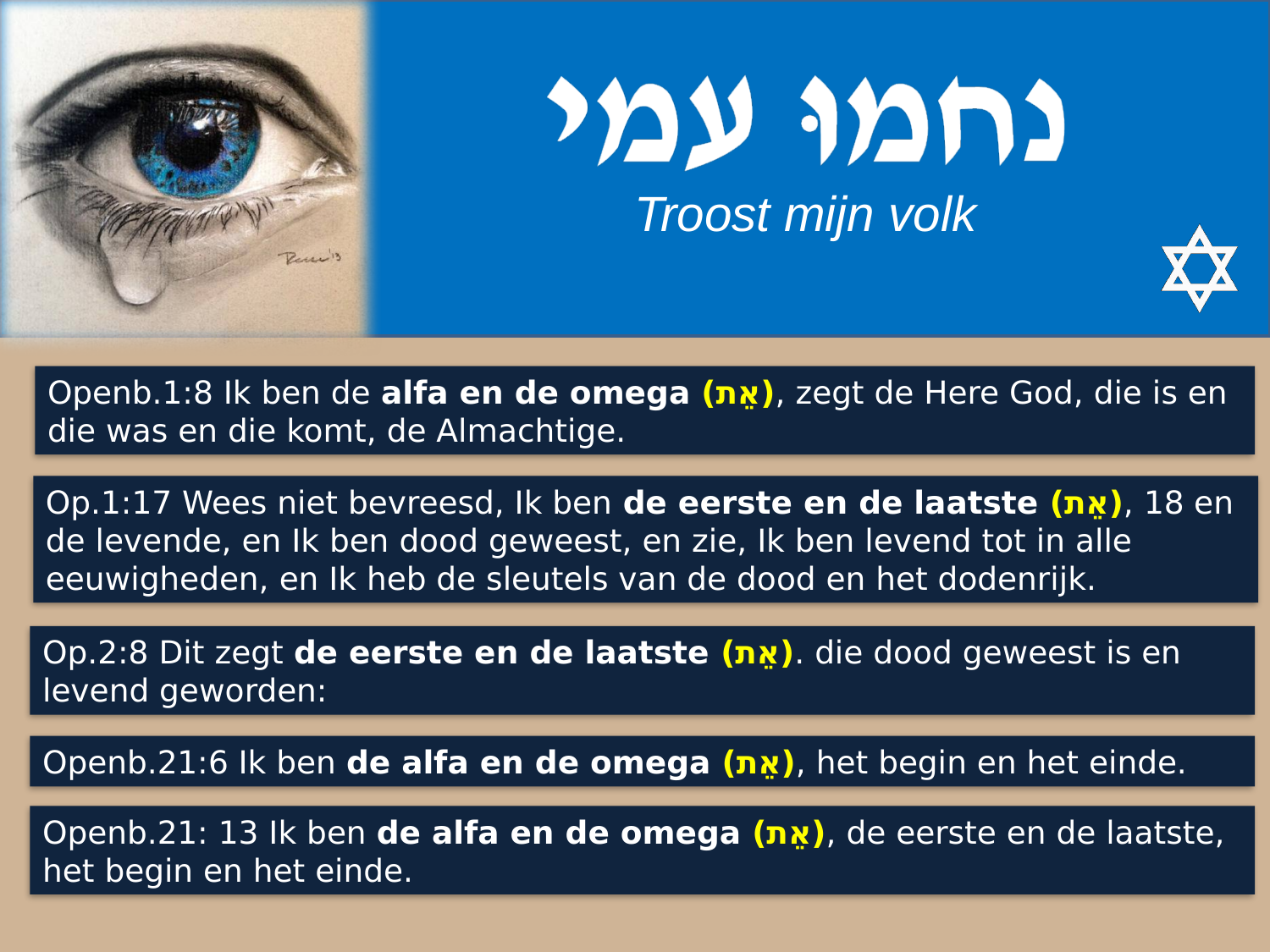

Openb.1:8 Ik ben de alfa en de omega (אֵת), zegt de Here God, die is en die was en die komt, de Almachtige.
Op.1:17 Wees niet bevreesd, Ik ben de eerste en de laatste (אֵת), 18 en de levende, en Ik ben dood geweest, en zie, Ik ben levend tot in alle eeuwigheden, en Ik heb de sleutels van de dood en het dodenrijk.
Op.2:8 Dit zegt de eerste en de laatste (אֵת). die dood geweest is en levend geworden:
Openb.21:6 Ik ben de alfa en de omega (אֵת), het begin en het einde.
Openb.21: 13 Ik ben de alfa en de omega (אֵת), de eerste en de laatste, het begin en het einde.